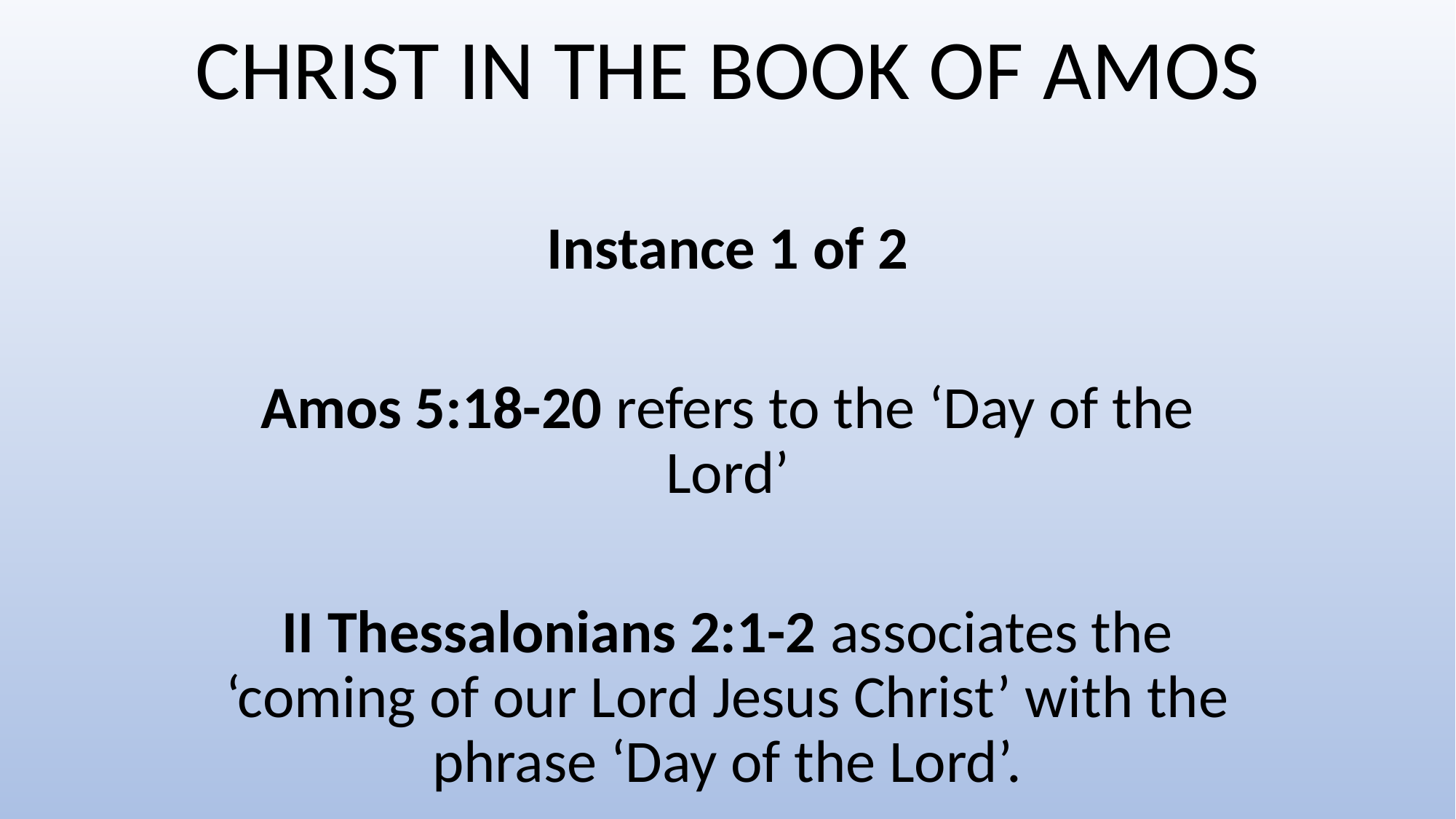

# CHRIST IN THE BOOK OF AMOS
Instance 1 of 2

Amos 5:18-20 refers to the ‘Day of the Lord’

II Thessalonians 2:1-2 associates the ‘coming of our Lord Jesus Christ’ with the phrase ‘Day of the Lord’.